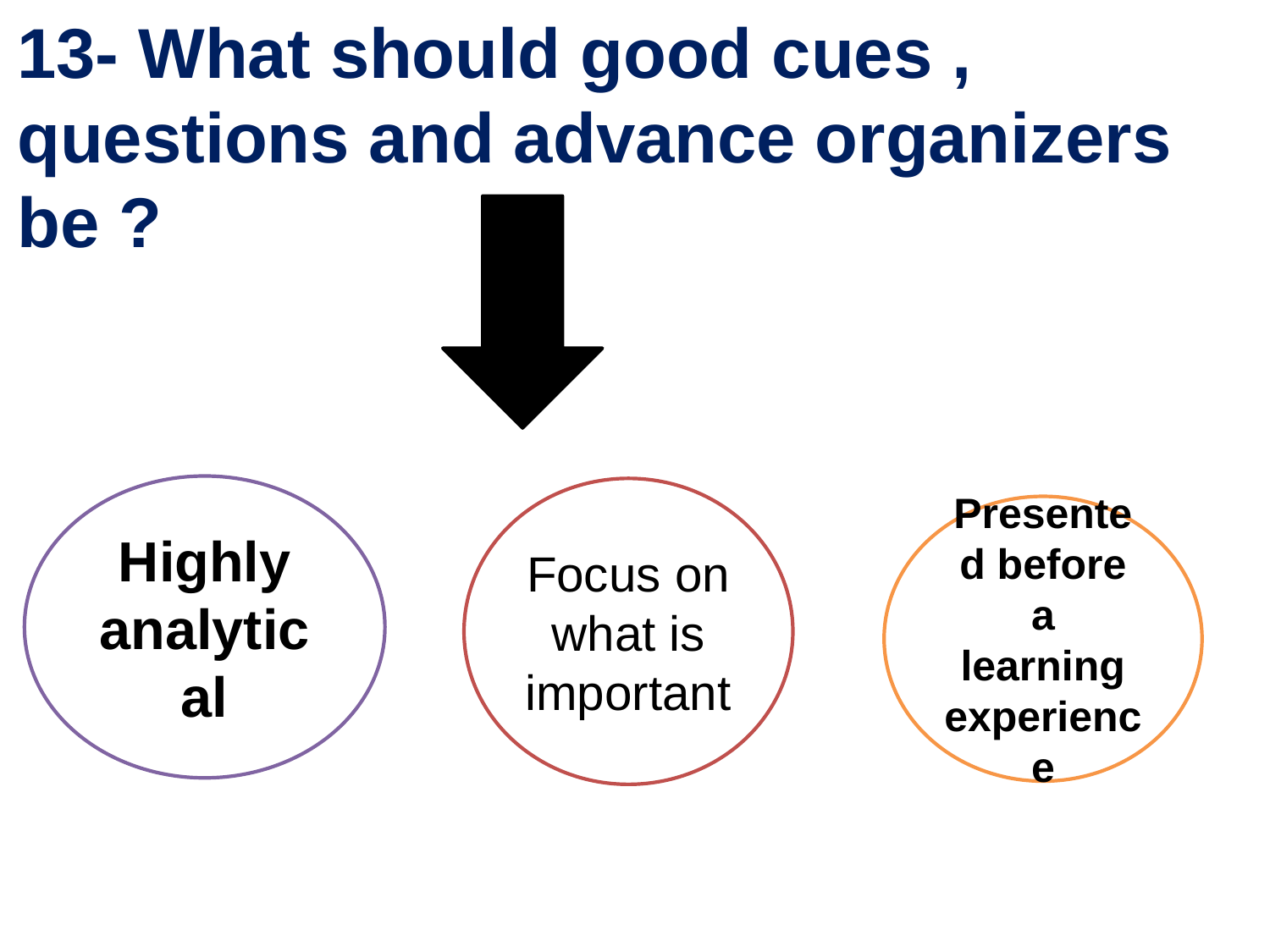

13- What should good cues , questions and advance organizers be ?

Highly analytical
Focus on what is important
Presented before a learning experience